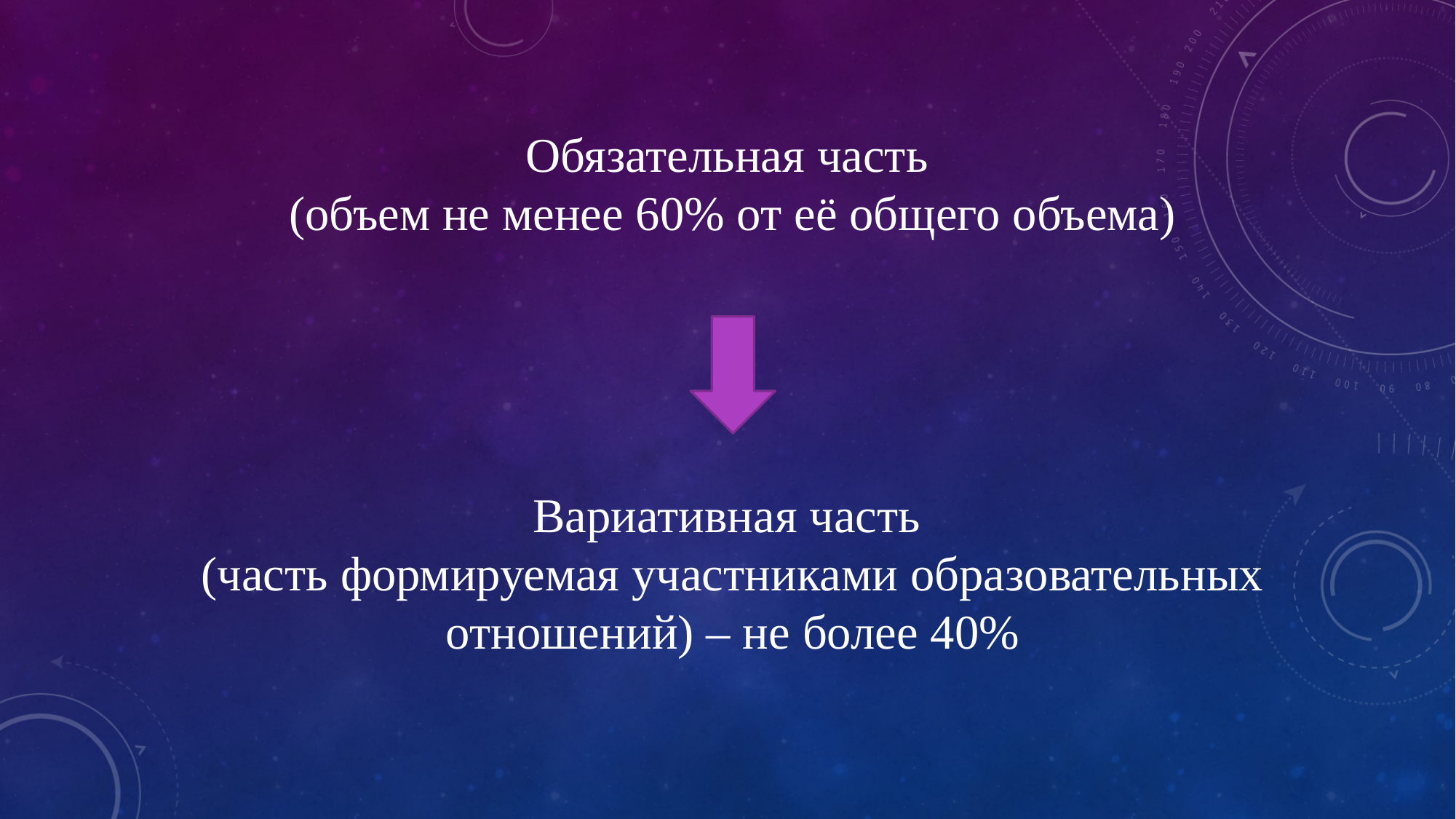

Обязательная часть
(объем не менее 60% от её общего объема)

Вариативная часть
(часть формируемая участниками образовательных отношений) – не более 40%